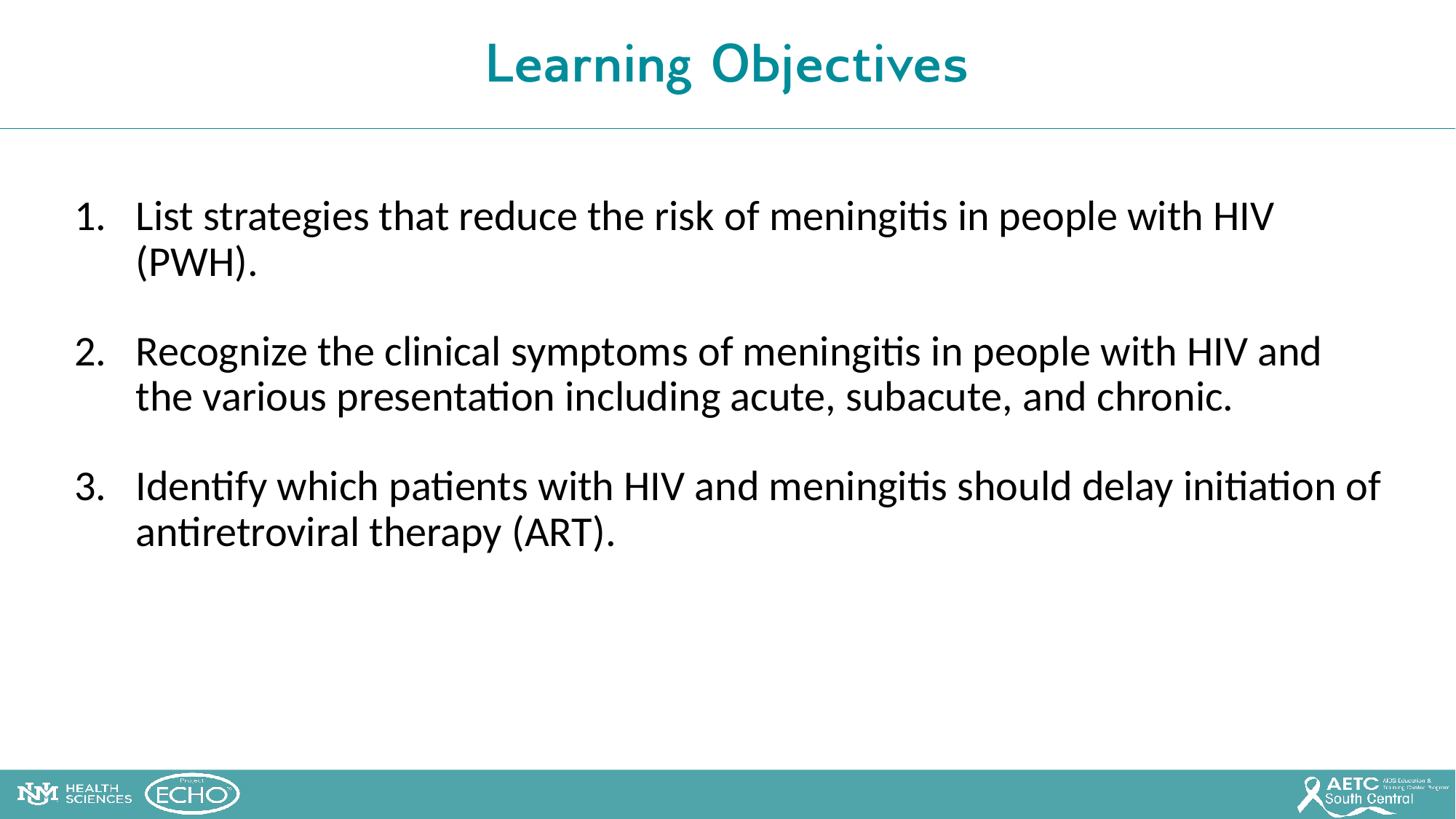

Learning Objectives
List strategies that reduce the risk of meningitis in people with HIV (PWH).

Recognize the clinical symptoms of meningitis in people with HIV and the various presentation including acute, subacute, and chronic.

Identify which patients with HIV and meningitis should delay initiation of antiretroviral therapy (ART).